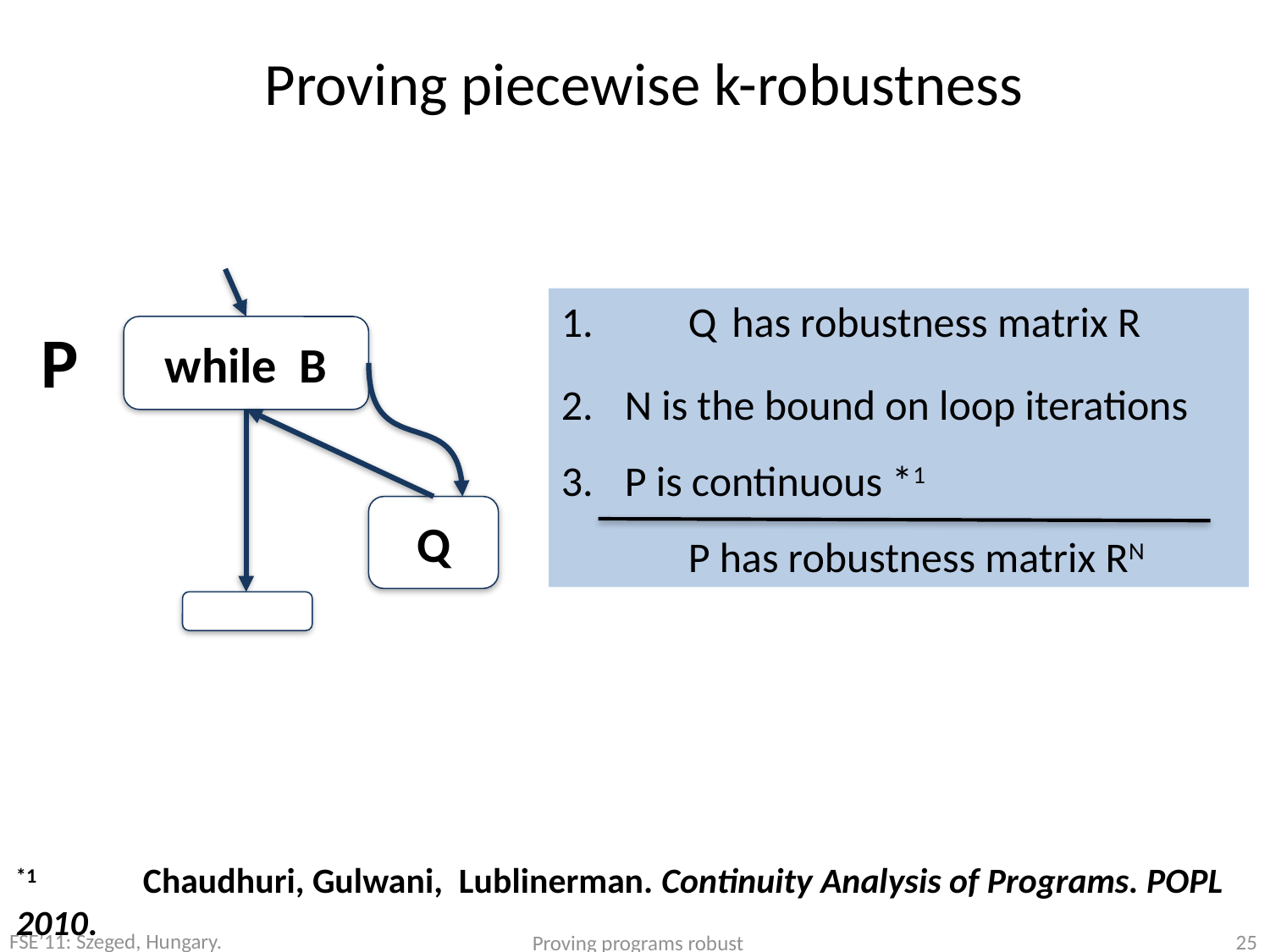

# Proving piecewise k-robustness
P
while  B
Q

1. 	Q  has robustness matrix R
N is the bound on loop iterations
P is continuous *1
	P has robustness matrix RN
*1 	Chaudhuri, Gulwani,  Lublinerman. Continuity Analysis of Programs. POPL 2010.

FSE’11: Szeged, Hungary.
Proving programs robust
25